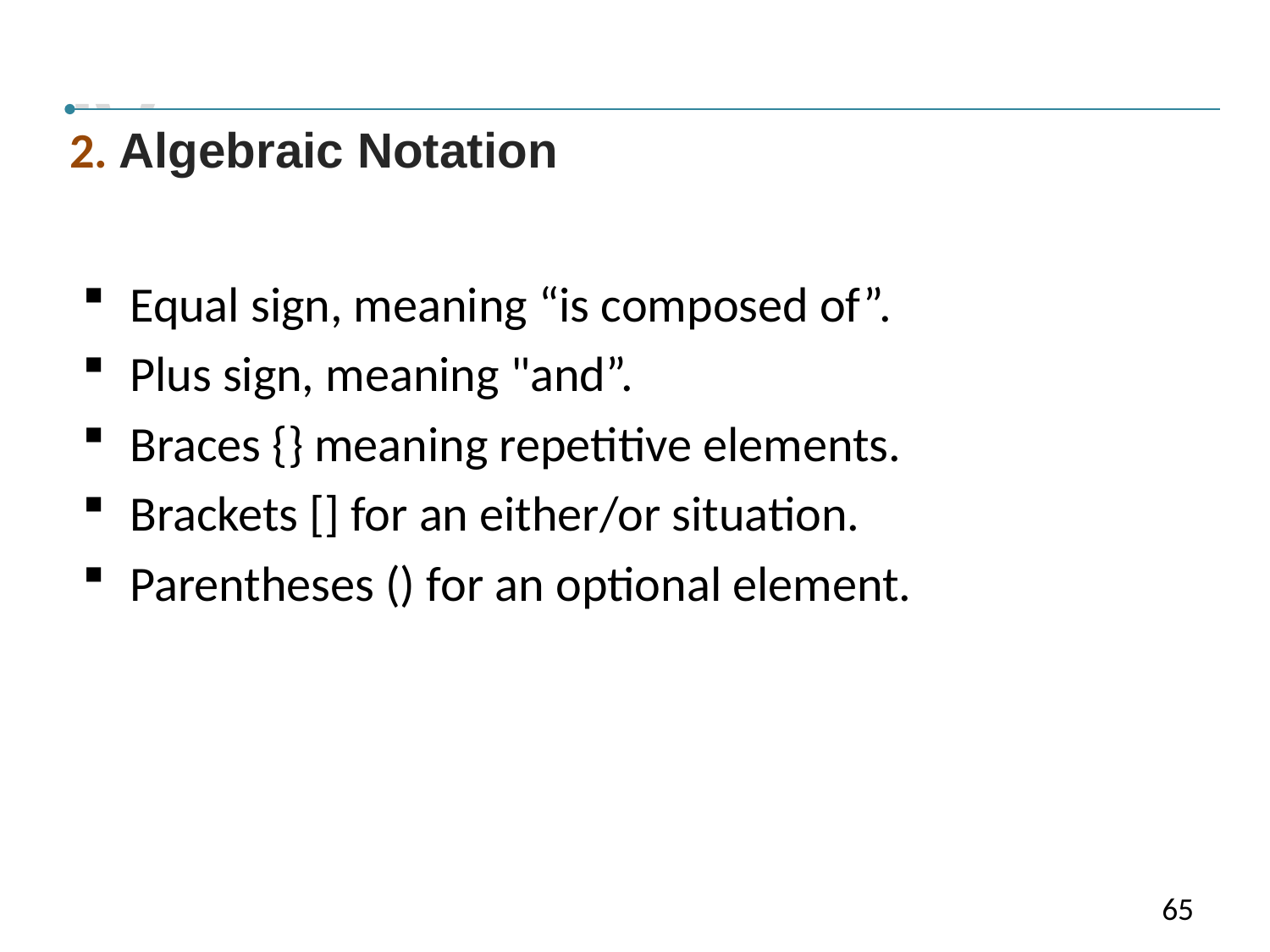

IV
2. Algebraic Notation

Equal sign, meaning “is composed of”.
Plus sign, meaning "and”.
Braces {} meaning repetitive elements.
Brackets [] for an either/or situation.
Parentheses () for an optional element.
65